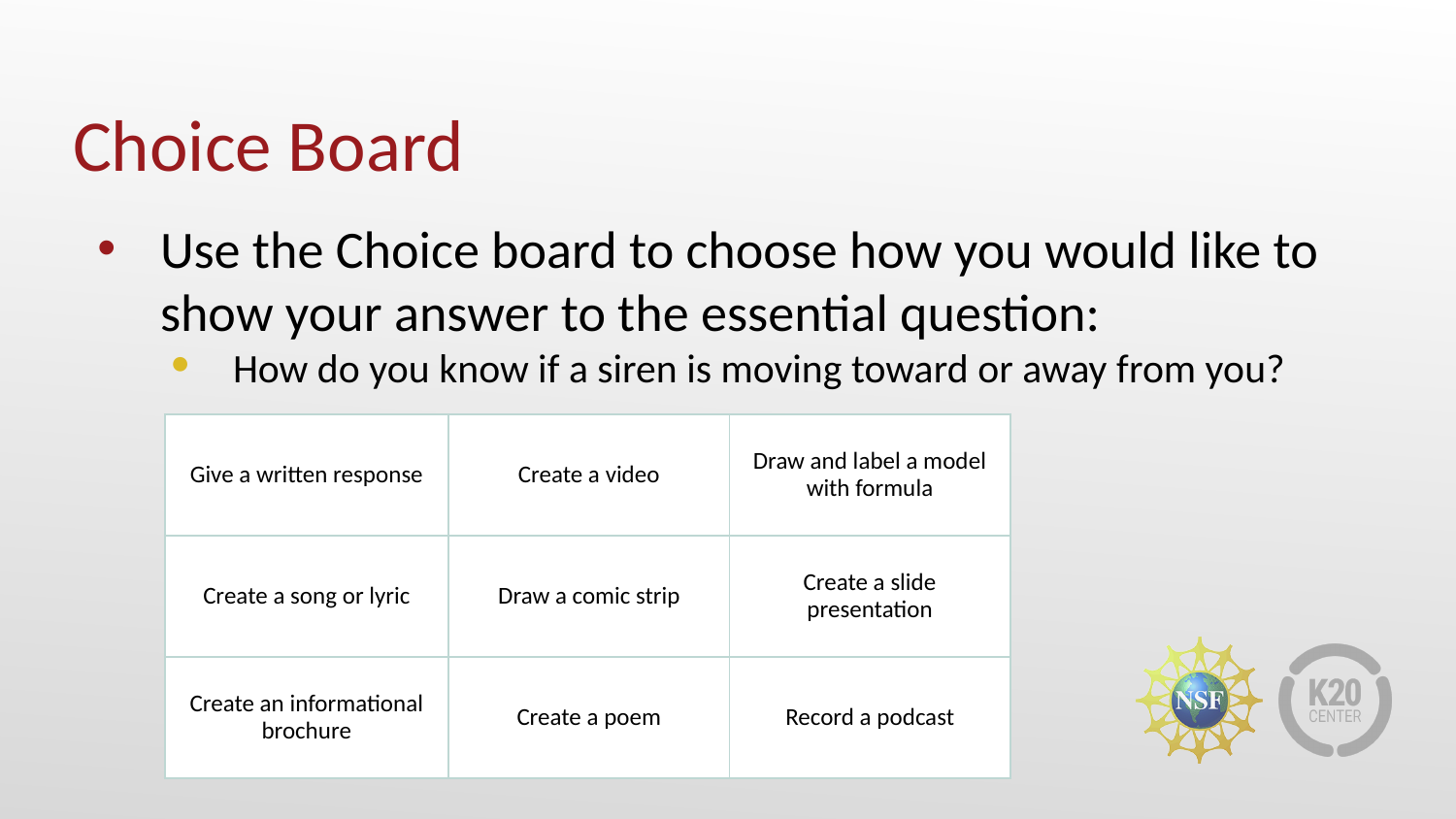

# Choice Board
Use the Choice board to choose how you would like to show your answer to the essential question:
How do you know if a siren is moving toward or away from you?

| Give a written response | Create a video | Draw and label a model with formula |
| --- | --- | --- |
| Create a song or lyric | Draw a comic strip | Create a slide presentation |
| Create an informational brochure | Create a poem | Record a podcast |